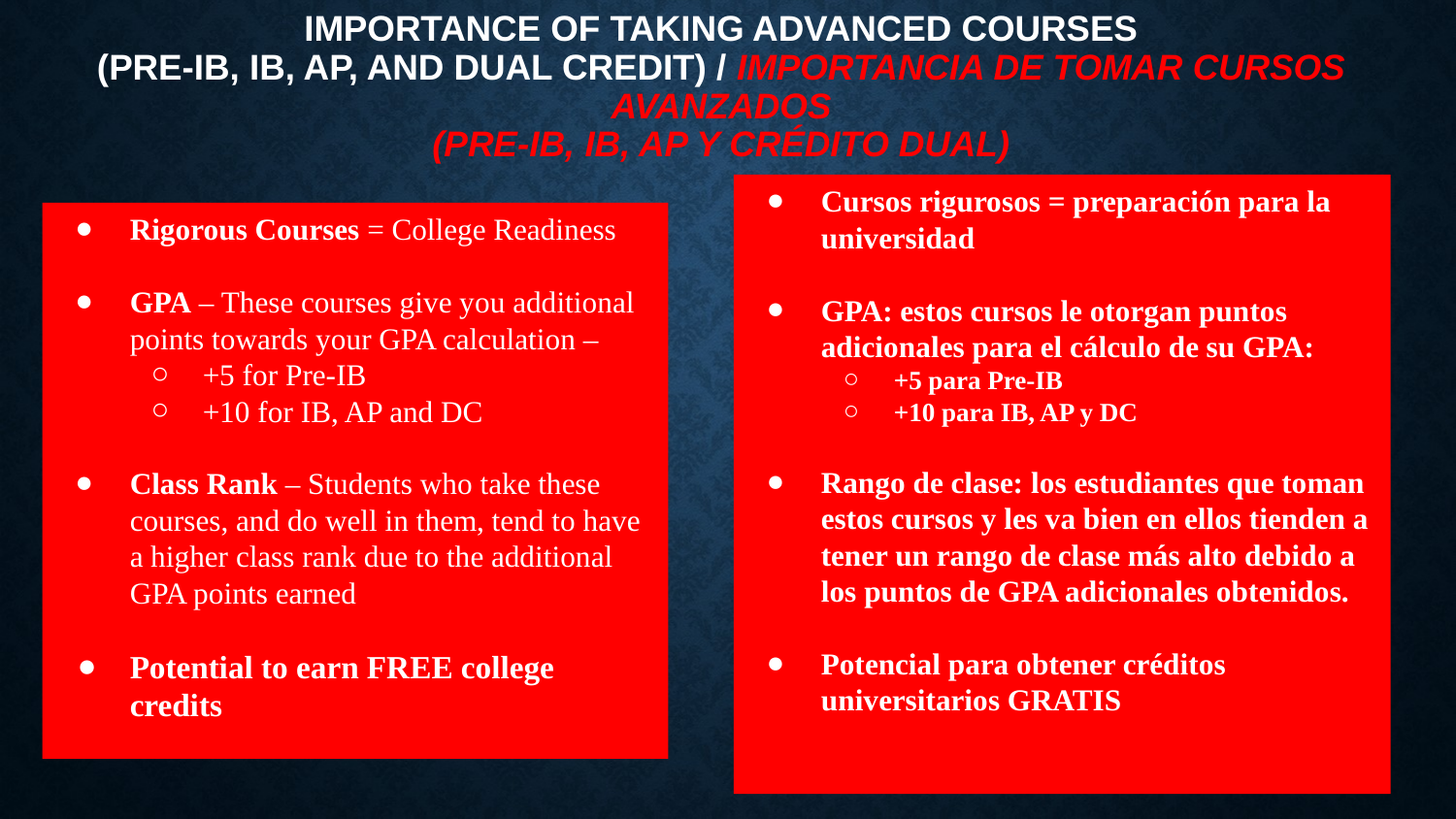

# IMPORTANCE OF TAKING ADVANCED COURSES (PRE-IB, IB, AP, AND DUAL CREDIT) / IMPORTANCIA DE TOMAR CURSOS AVANZADOS
(PRE-IB, IB, AP Y CRÉDITO DUAL)

Cursos rigurosos = preparación para la universidad

GPA: estos cursos le otorgan puntos adicionales para el cálculo de su GPA:
+5 para Pre-IB
+10 para IB, AP y DC

Rango de clase: los estudiantes que toman estos cursos y les va bien en ellos tienden a tener un rango de clase más alto debido a los puntos de GPA adicionales obtenidos.

Potencial para obtener créditos universitarios GRATIS

Rigorous Courses = College Readiness

GPA – These courses give you additional points towards your GPA calculation –
+5 for Pre-IB
+10 for IB, AP and DC

Class Rank – Students who take these courses, and do well in them, tend to have a higher class rank due to the additional GPA points earned

Potential to earn FREE college credits